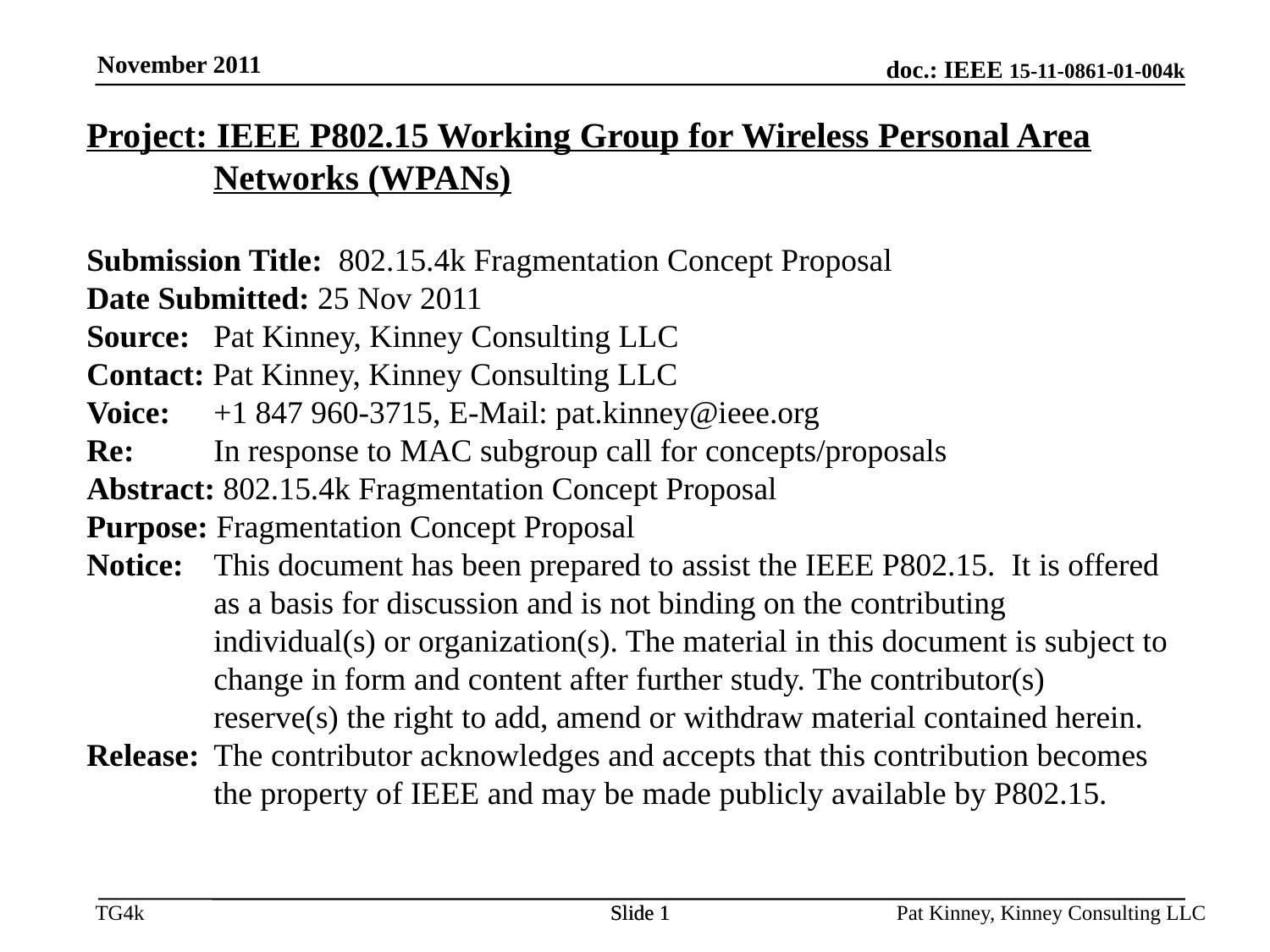

November 2011
Project: IEEE P802.15 Working Group for Wireless Personal Area Networks (WPANs)

Submission Title:  802.15.4k Fragmentation Concept Proposal
Date Submitted: 25 Nov 2011
Source: 	Pat Kinney, Kinney Consulting LLC
Contact: Pat Kinney, Kinney Consulting LLC
Voice: 	+1 847 960-3715, E-Mail: pat.kinney@ieee.org
Re: 	In response to MAC subgroup call for concepts/proposals
Abstract: 802.15.4k Fragmentation Concept Proposal
Purpose: Fragmentation Concept Proposal
Notice:	This document has been prepared to assist the IEEE P802.15.  It is offered as a basis for discussion and is not binding on the contributing individual(s) or organization(s). The material in this document is subject to change in form and content after further study. The contributor(s) reserve(s) the right to add, amend or withdraw material contained herein.
Release:	The contributor acknowledges and accepts that this contribution becomes the property of IEEE and may be made publicly available by P802.15.
Slide 1
Slide 1
Pat Kinney, Kinney Consulting LLC